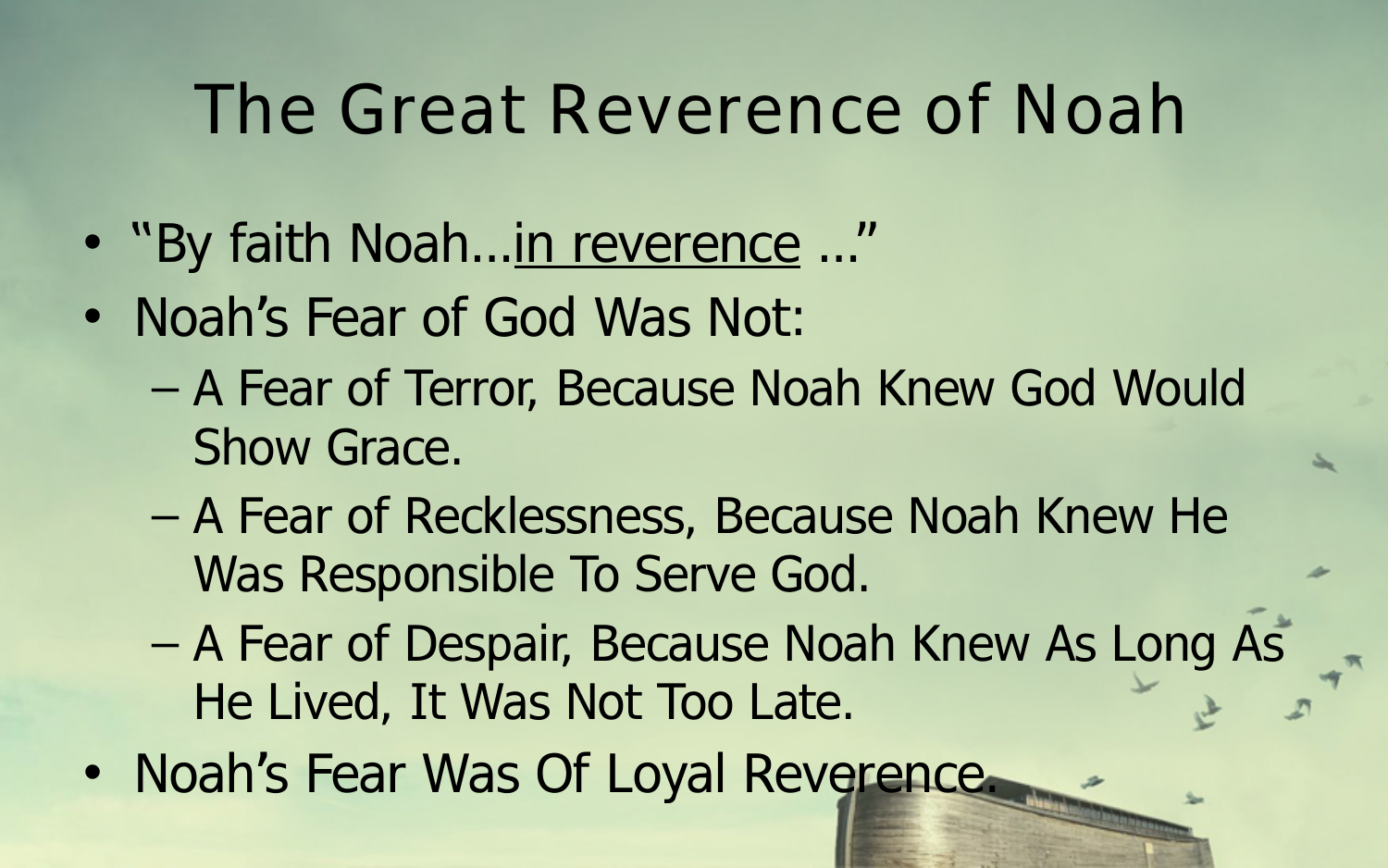

# The Great Reverence of Noah
“By faith Noah…in reverence …”
Noah’s Fear of God Was Not:
A Fear of Terror, Because Noah Knew God Would Show Grace.
A Fear of Recklessness, Because Noah Knew He Was Responsible To Serve God.
A Fear of Despair, Because Noah Knew As Long As He Lived, It Was Not Too Late.
Noah’s Fear Was Of Loyal Reverence.